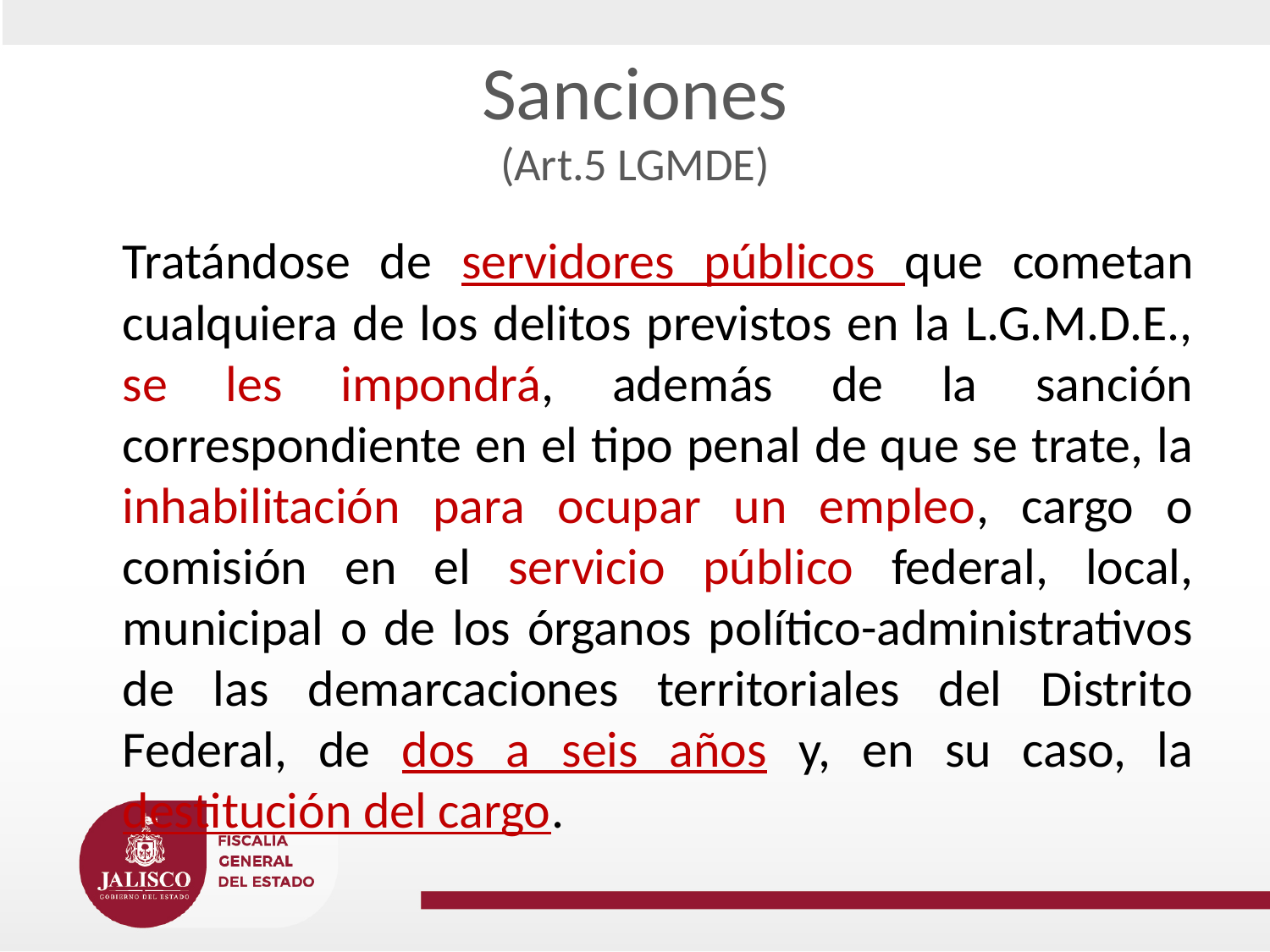

# Sanciones (Art.5 LGMDE)
	Tratándose de servidores públicos que cometan cualquiera de los delitos previstos en la L.G.M.D.E., se les impondrá, además de la sanción correspondiente en el tipo penal de que se trate, la inhabilitación para ocupar un empleo, cargo o comisión en el servicio público federal, local, municipal o de los órganos político-administrativos de las demarcaciones territoriales del Distrito Federal, de dos a seis años y, en su caso, la destitución del cargo.